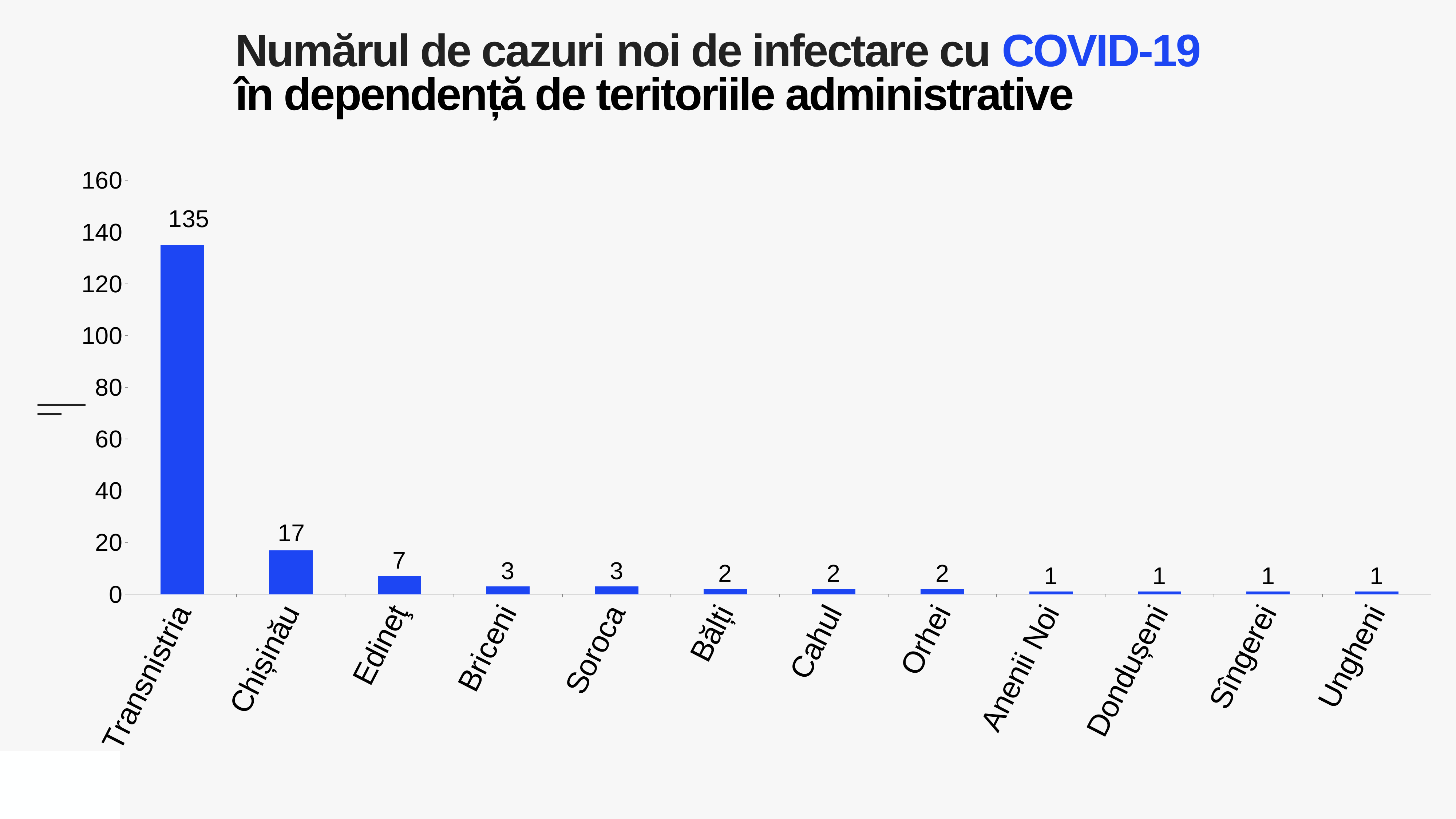

Numărul de cazuri noi de infectare cu COVID-19
în dependență de teritoriile administrative

### Chart

| Category | Cazuri |
|---|---|
| Transnistria | 135.0 |
| Chișinău | 17.0 |
| Edineţ | 7.0 |
| Briceni | 3.0 |
| Soroca | 3.0 |
| Bălți | 2.0 |
| Cahul | 2.0 |
| Orhei | 2.0 |
| Anenii Noi | 1.0 |
| Dondușeni | 1.0 |
| Sîngerei | 1.0 |
| Ungheni | 1.0 |